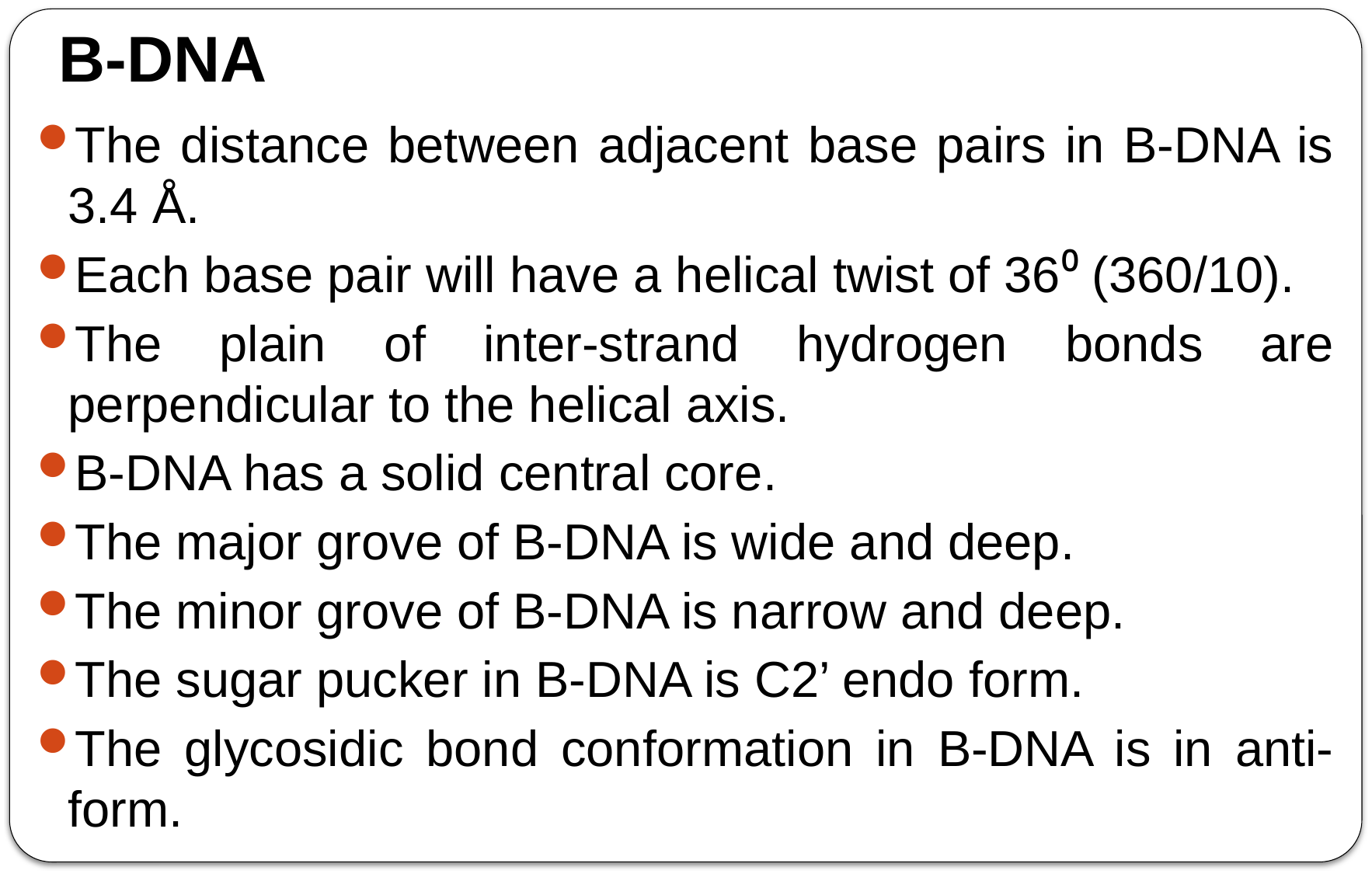

# B-DNA
The distance between adjacent base pairs in B-DNA is 3.4 Å.
Each base pair will have a helical twist of 36⁰ (360/10).
The plain of inter-strand hydrogen bonds are perpendicular to the helical axis.
B-DNA has a solid central core.
The major grove of B-DNA is wide and deep.
The minor grove of B-DNA is narrow and deep.
The sugar pucker in B-DNA is C2’ endo form.
The glycosidic bond conformation in B-DNA is in anti- form.